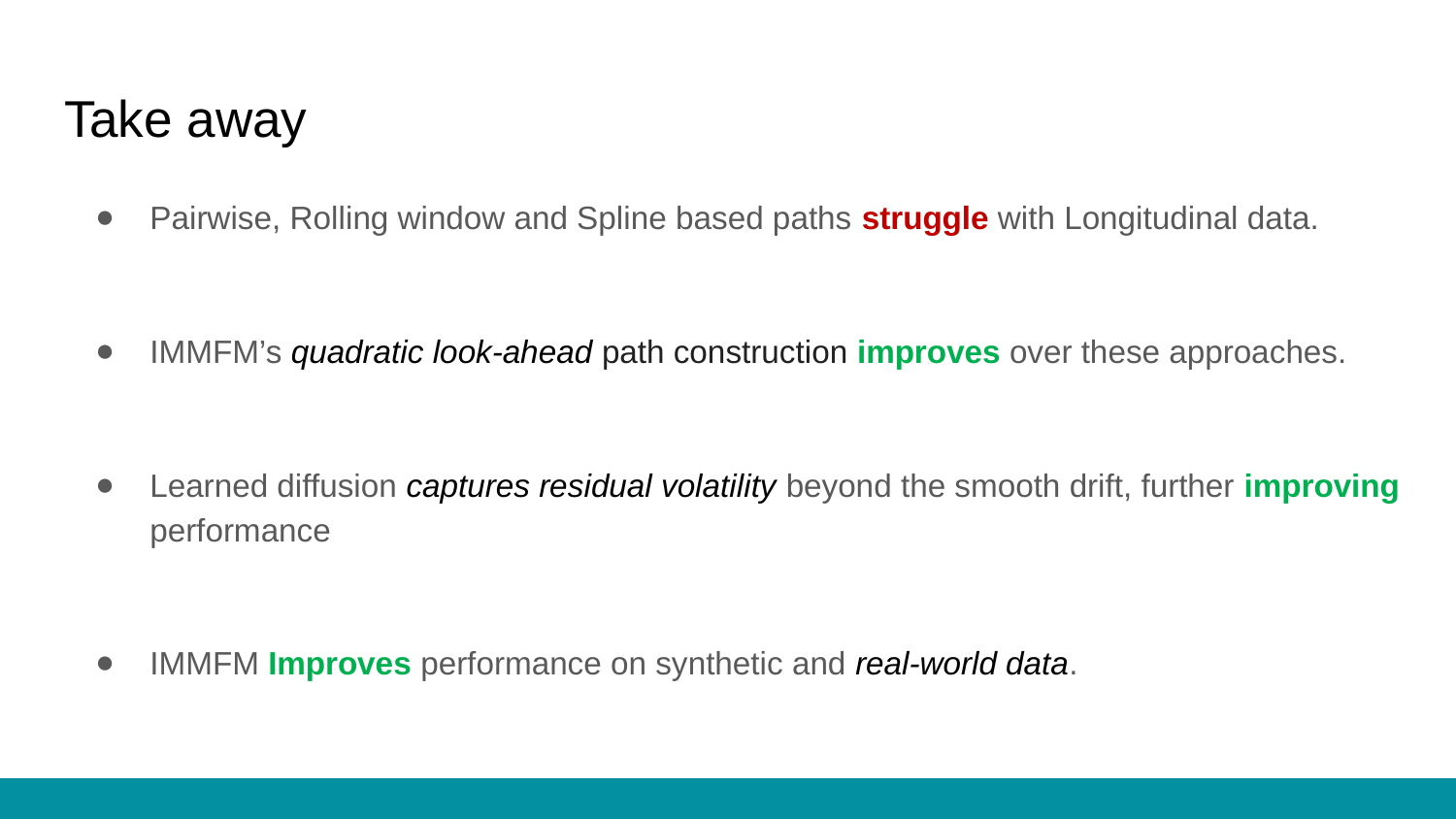

# Take away
Pairwise, Rolling window and Spline based paths struggle with Longitudinal data.

IMMFM’s quadratic look-ahead path construction improves over these approaches.

Learned diffusion captures residual volatility beyond the smooth drift, further improving performance

IMMFM Improves performance on synthetic and real-world data.